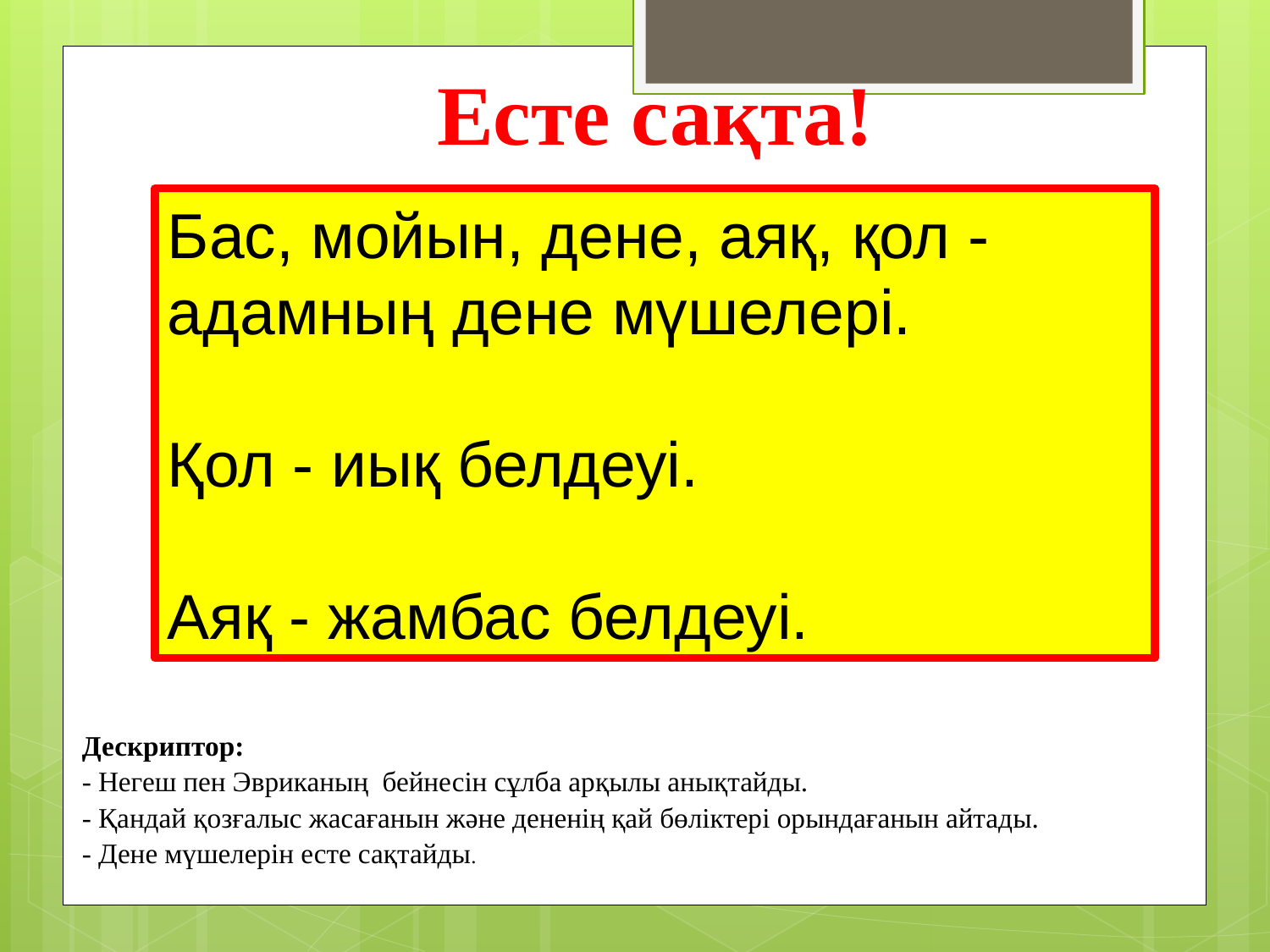

| Есте сақта! |
| --- |
Бас, мойын, дене, аяқ, қол - адамның дене мүшелері.

Қол - иық белдеуі.

Аяқ - жамбас белдеуі.
| Дескриптор: - Негеш пен Эвриканың бейнесін сұлба арқылы анықтайды. - Қандай қозғалыс жасағанын және дененің қай бөліктері орындағанын айтады. - Дене мүшелерін есте сақтайды. |
| --- |